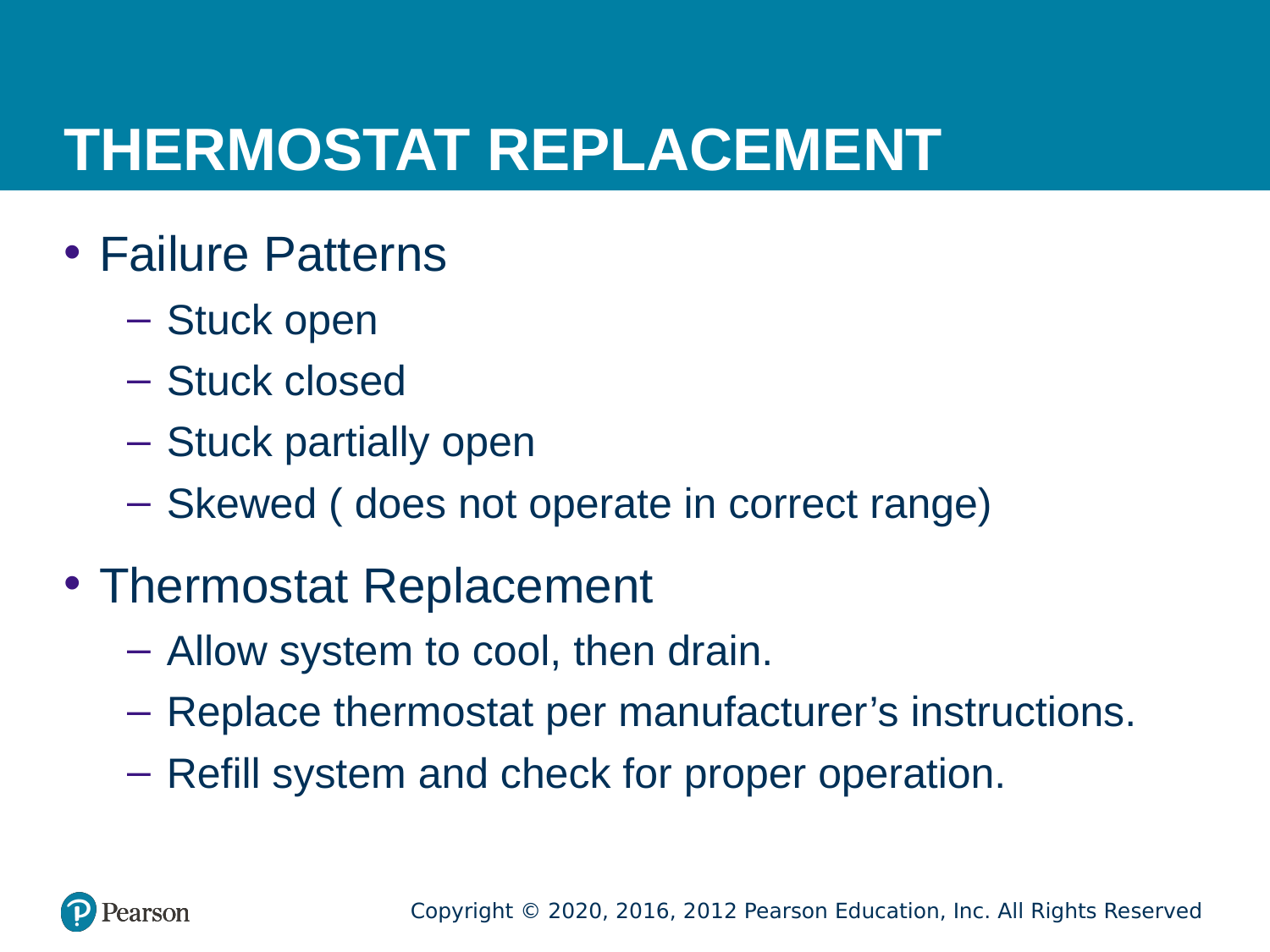

# THERMOSTAT REPLACEMENT
Failure Patterns
Stuck open
Stuck closed
Stuck partially open
Skewed ( does not operate in correct range)
Thermostat Replacement
Allow system to cool, then drain.
Replace thermostat per manufacturer’s instructions.
Refill system and check for proper operation.